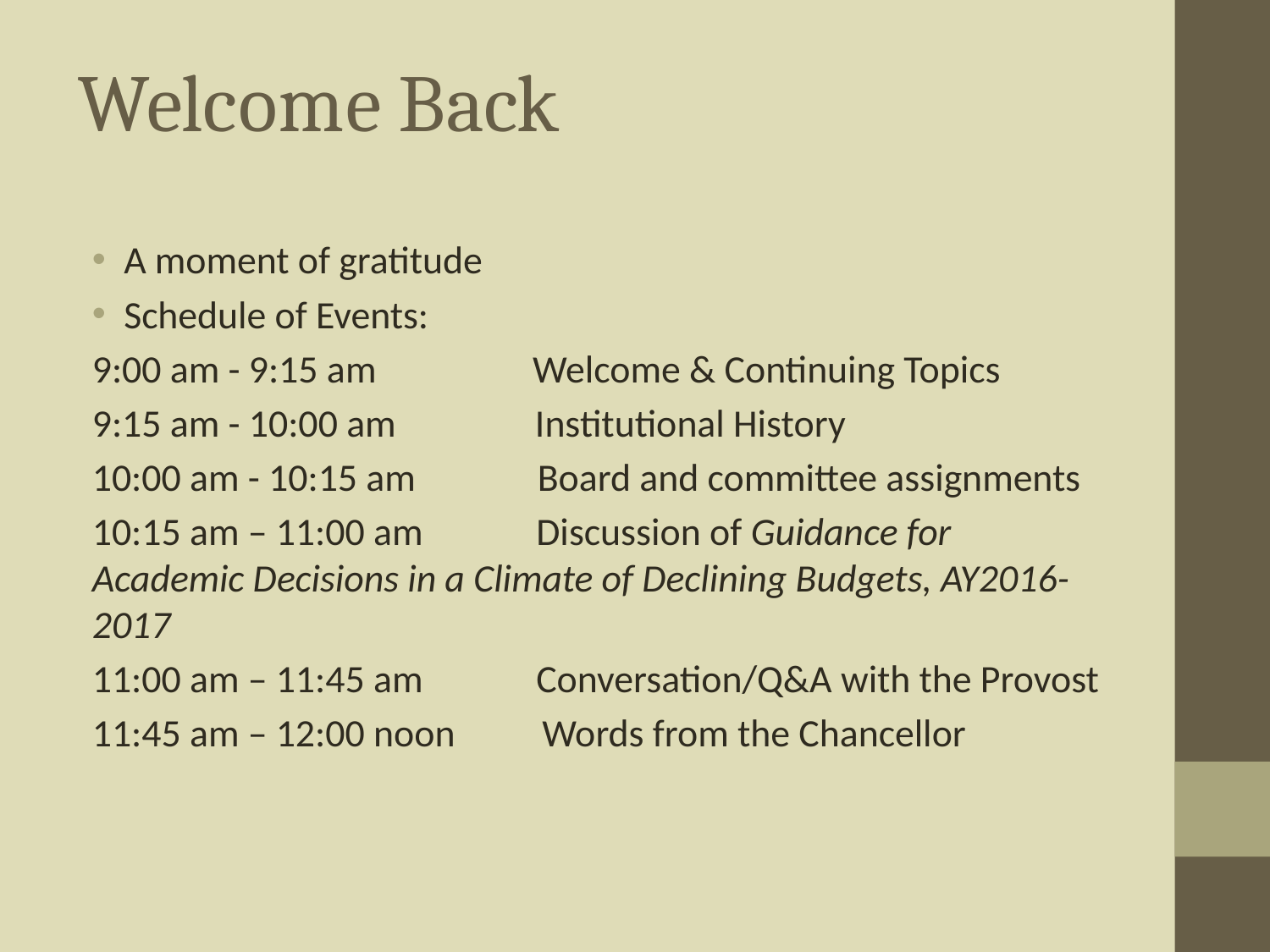

# Welcome Back

A moment of gratitude
Schedule of Events:
9:00 am - 9:15 am                  Welcome & Continuing Topics
9:15 am - 10:00 am                Institutional History
10:00 am - 10:15 am              Board and committee assignments
10:15 am – 11:00 am             Discussion of Guidance for Academic Decisions in a Climate of Declining Budgets, AY2016-2017
11:00 am – 11:45 am             Conversation/Q&A with the Provost
11:45 am – 12:00 noon          Words from the Chancellor